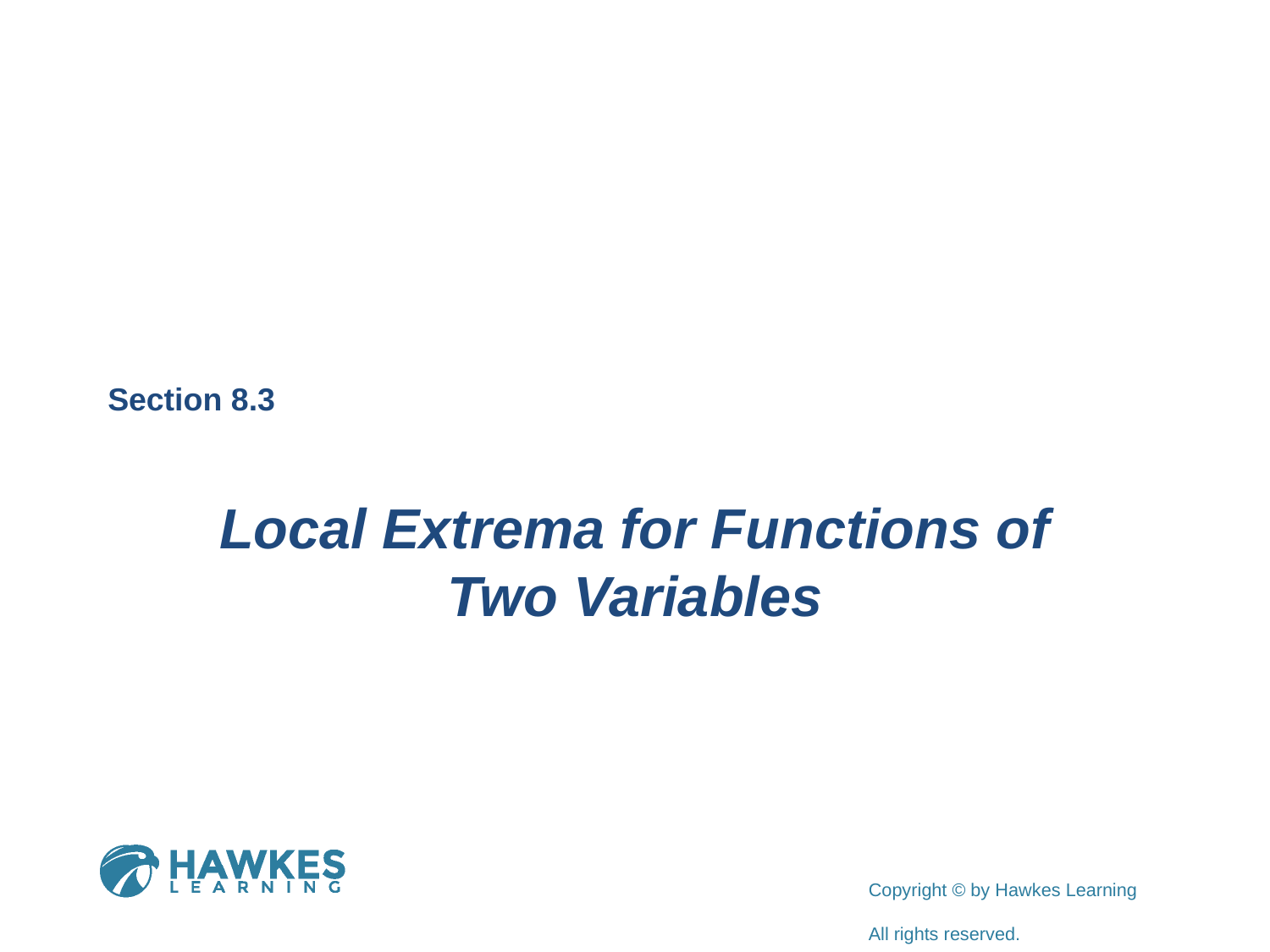

Section 8.3
Local Extrema for Functions of Two Variables